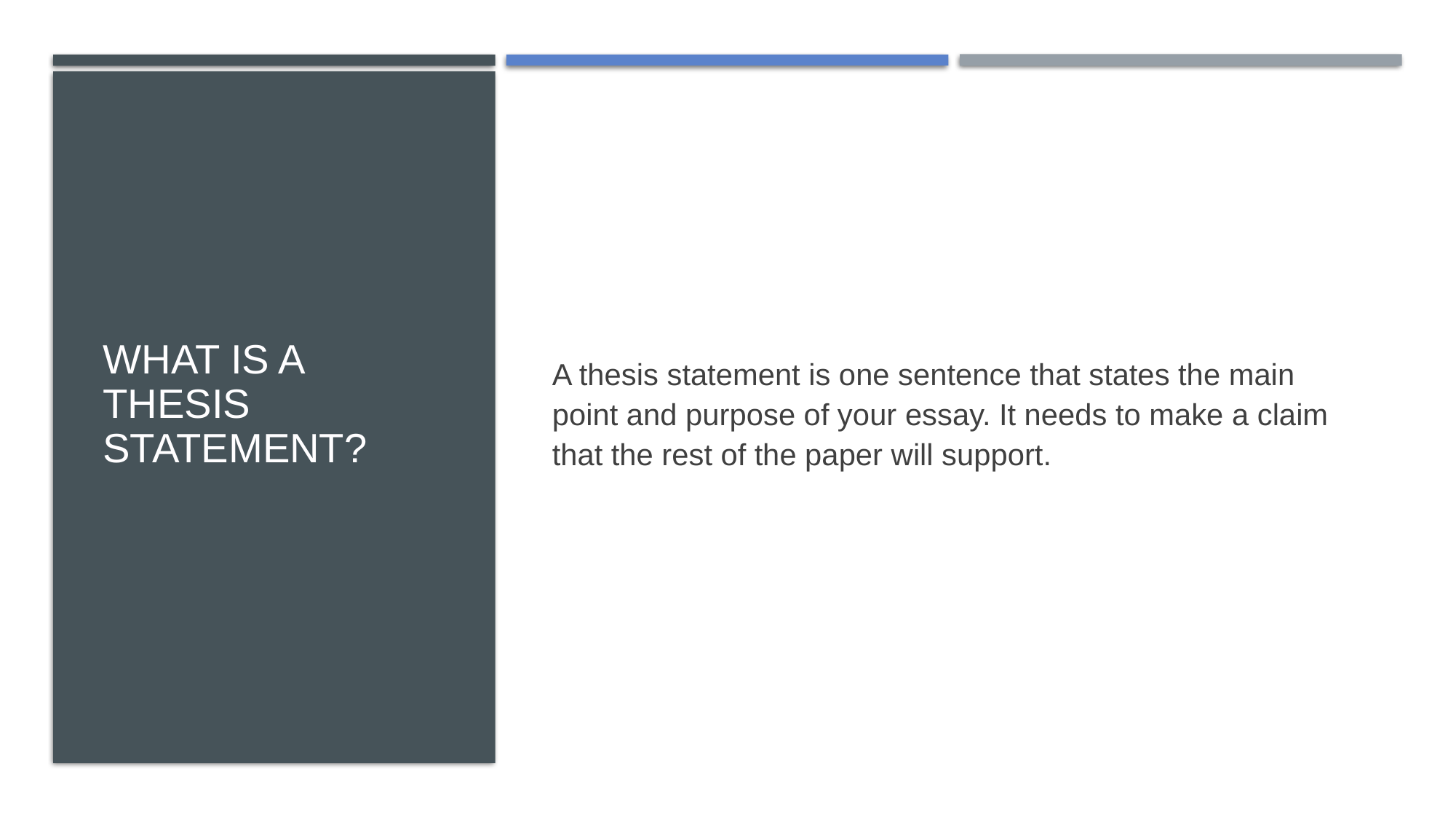

# What is a Thesis Statement?
A thesis statement is one sentence that states the main point and purpose of your essay. It needs to make a claim that the rest of the paper will support.